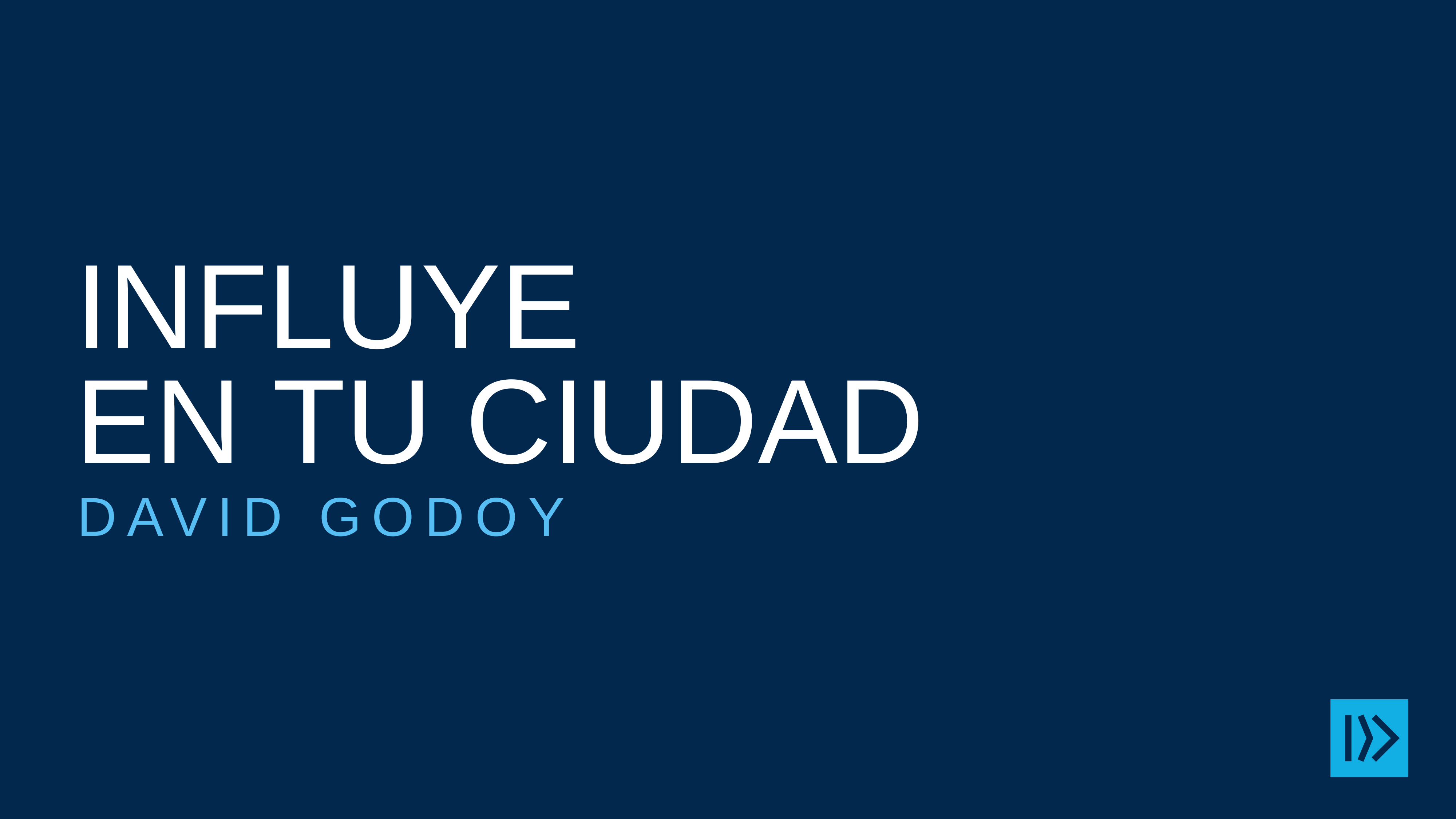

# Influye en tu ciudad
David godoy